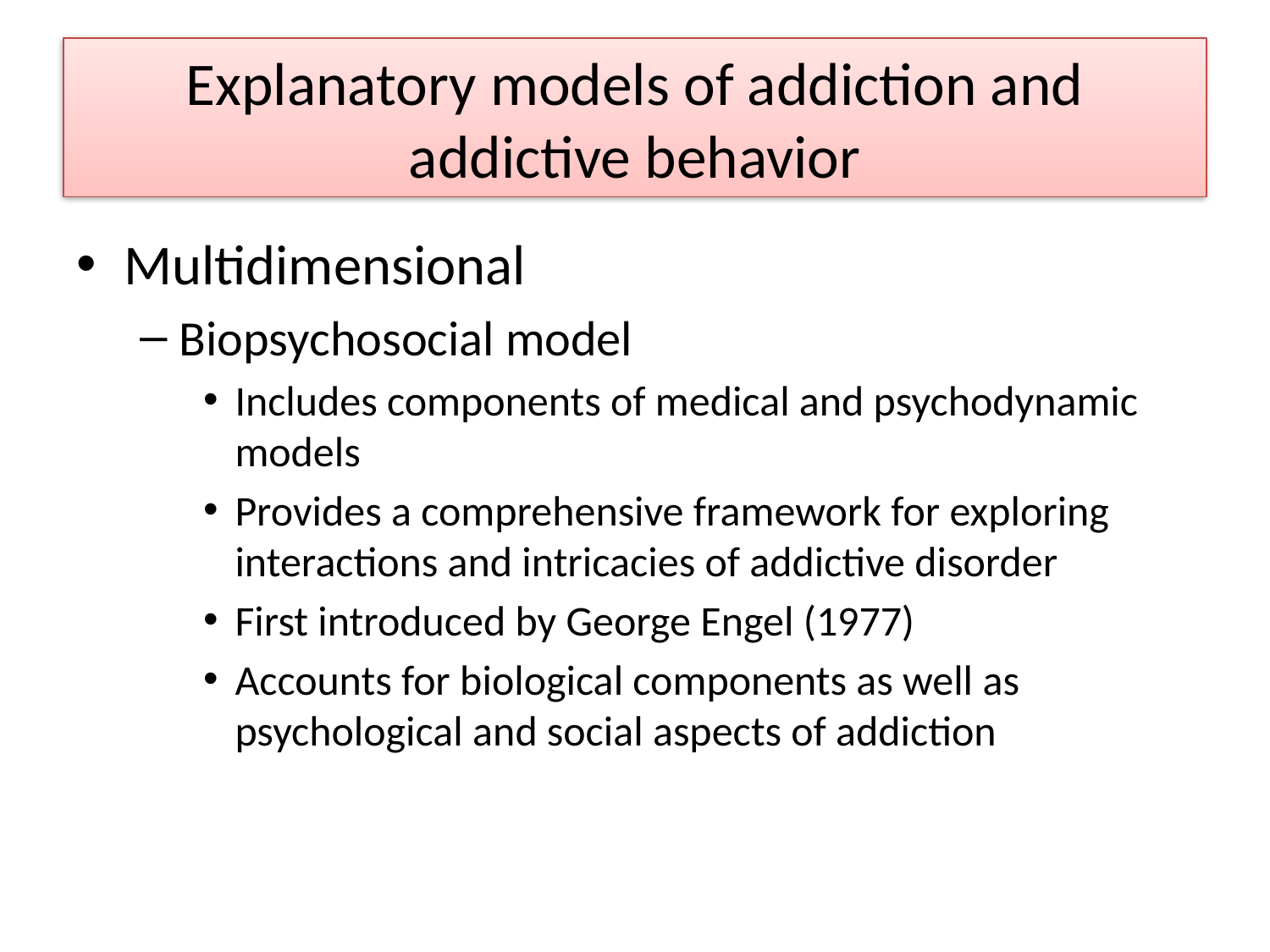

# Explanatory models of addiction and addictive behavior
Multidimensional
Biopsychosocial model
Includes components of medical and psychodynamic models
Provides a comprehensive framework for exploring interactions and intricacies of addictive disorder
First introduced by George Engel (1977)
Accounts for biological components as well as psychological and social aspects of addiction